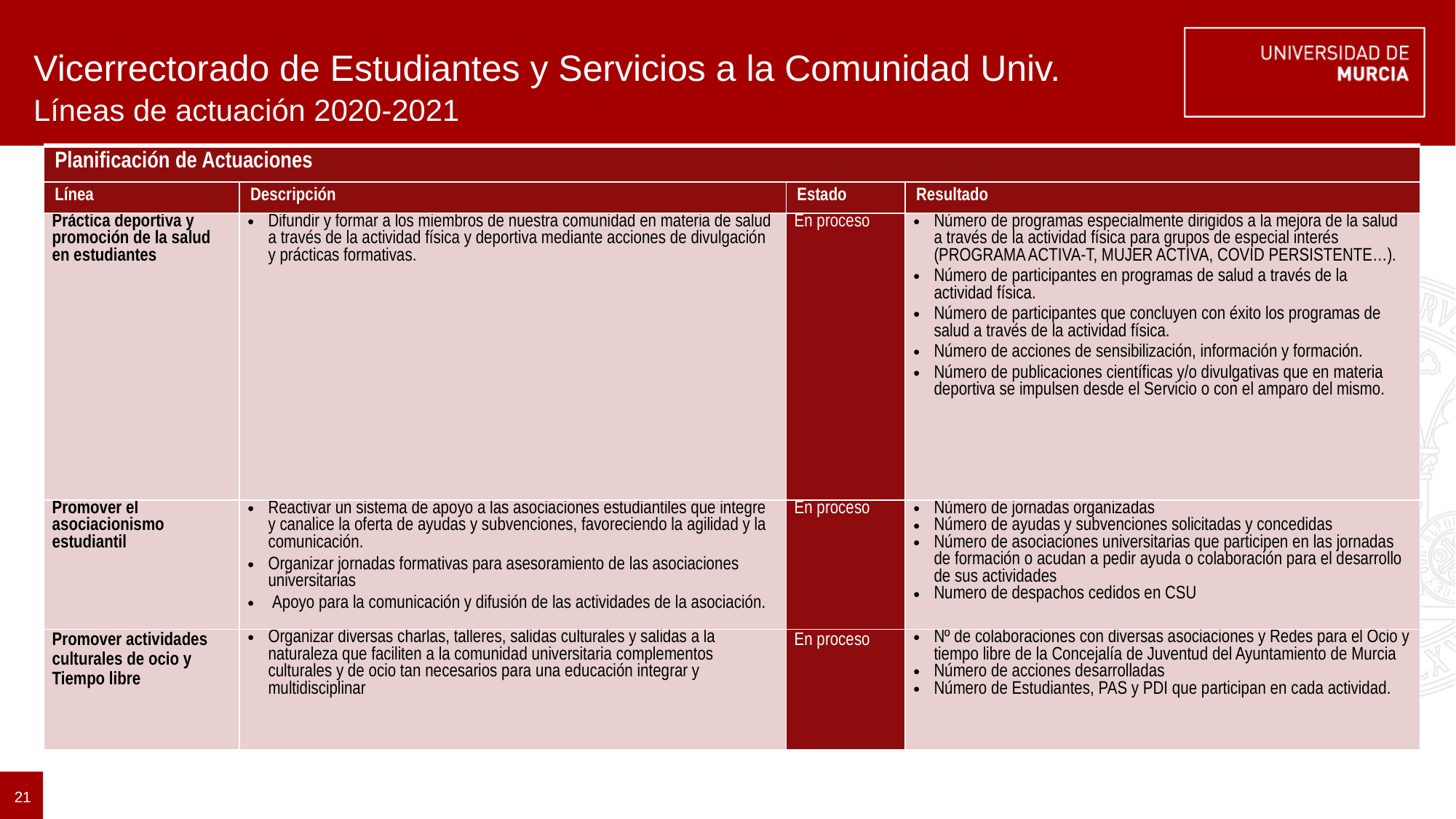

# Vicerrectorado de Estudiantes y Servicios a la Comunidad Univ.
Líneas de actuación 2020-2021
| Planificación de Actuaciones |  |  |  |
| --- | --- | --- | --- |
| Línea | Descripción | Estado | Resultado |
| Práctica deportiva y promoción de la salud en estudiantes | Difundir y formar a los miembros de nuestra comunidad en materia de salud a través de la actividad física y deportiva mediante acciones de divulgación y prácticas formativas. | En proceso | Número de programas especialmente dirigidos a la mejora de la salud a través de la actividad física para grupos de especial interés (PROGRAMA ACTIVA-T, MUJER ACTIVA, COVID PERSISTENTE…). Número de participantes en programas de salud a través de la actividad física. Número de participantes que concluyen con éxito los programas de salud a través de la actividad física. Número de acciones de sensibilización, información y formación. Número de publicaciones científicas y/o divulgativas que en materia deportiva se impulsen desde el Servicio o con el amparo del mismo. |
| Promover el asociacionismo estudiantil | Reactivar un sistema de apoyo a las asociaciones estudiantiles que integre y canalice la oferta de ayudas y subvenciones, favoreciendo la agilidad y la comunicación. Organizar jornadas formativas para asesoramiento de las asociaciones universitarias Apoyo para la comunicación y difusión de las actividades de la asociación. | En proceso | Número de jornadas organizadas Número de ayudas y subvenciones solicitadas y concedidas Número de asociaciones universitarias que participen en las jornadas de formación o acudan a pedir ayuda o colaboración para el desarrollo de sus actividades Numero de despachos cedidos en CSU |
| Promover actividades culturales de ocio y Tiempo libre | Organizar diversas charlas, talleres, salidas culturales y salidas a la naturaleza que faciliten a la comunidad universitaria complementos culturales y de ocio tan necesarios para una educación integrar y multidisciplinar | En proceso | Nº de colaboraciones con diversas asociaciones y Redes para el Ocio y tiempo libre de la Concejalía de Juventud del Ayuntamiento de Murcia Número de acciones desarrolladas Número de Estudiantes, PAS y PDI que participan en cada actividad. |
21